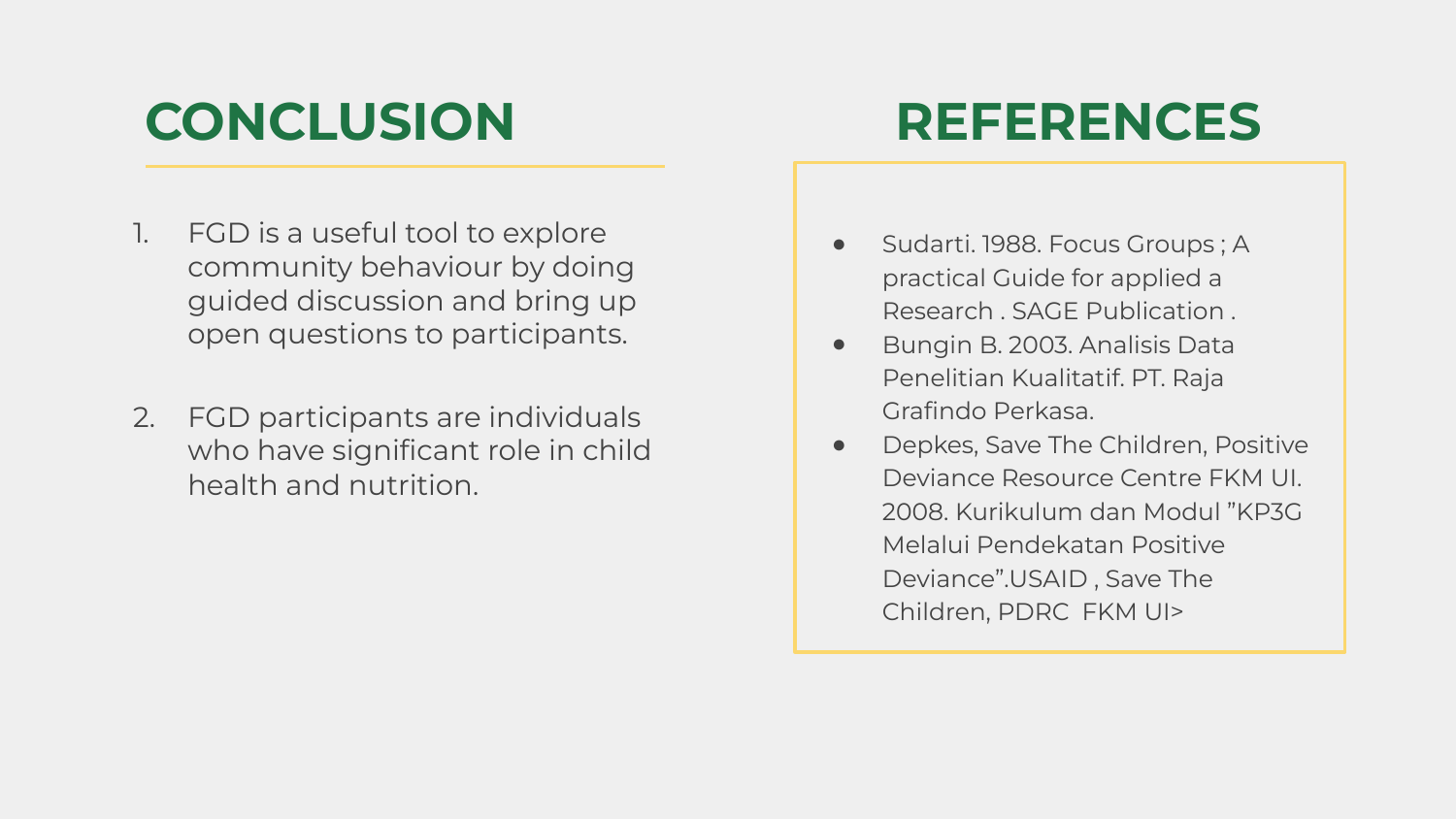

REFERENCES
# CONCLUSION

FGD is a useful tool to explore community behaviour by doing guided discussion and bring up open questions to participants.
FGD participants are individuals who have significant role in child health and nutrition.

Sudarti. 1988. Focus Groups ; A practical Guide for applied a Research . SAGE Publication .
Bungin B. 2003. Analisis Data Penelitian Kualitatif. PT. Raja Grafindo Perkasa.
Depkes, Save The Children, Positive Deviance Resource Centre FKM UI. 2008. Kurikulum dan Modul ”KP3G Melalui Pendekatan Positive Deviance”.USAID , Save The Children, PDRC  FKM UI>